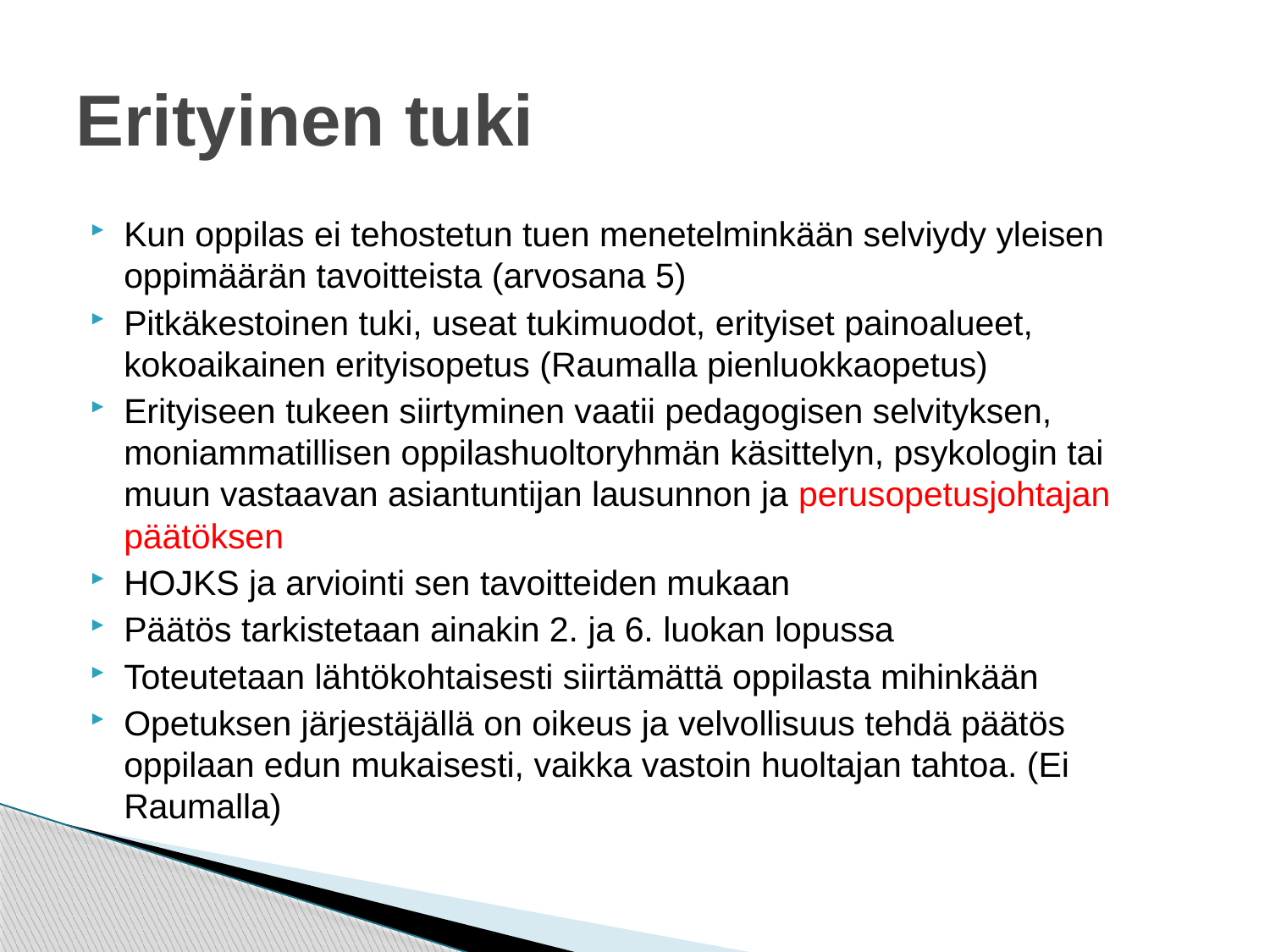

# Erityinen tuki
Kun oppilas ei tehostetun tuen menetelminkään selviydy yleisen oppimäärän tavoitteista (arvosana 5)
Pitkäkestoinen tuki, useat tukimuodot, erityiset painoalueet, kokoaikainen erityisopetus (Raumalla pienluokkaopetus)
Erityiseen tukeen siirtyminen vaatii pedagogisen selvityksen, moniammatillisen oppilashuoltoryhmän käsittelyn, psykologin tai muun vastaavan asiantuntijan lausunnon ja perusopetusjohtajan päätöksen
HOJKS ja arviointi sen tavoitteiden mukaan
Päätös tarkistetaan ainakin 2. ja 6. luokan lopussa
Toteutetaan lähtökohtaisesti siirtämättä oppilasta mihinkään
Opetuksen järjestäjällä on oikeus ja velvollisuus tehdä päätös oppilaan edun mukaisesti, vaikka vastoin huoltajan tahtoa. (Ei Raumalla)